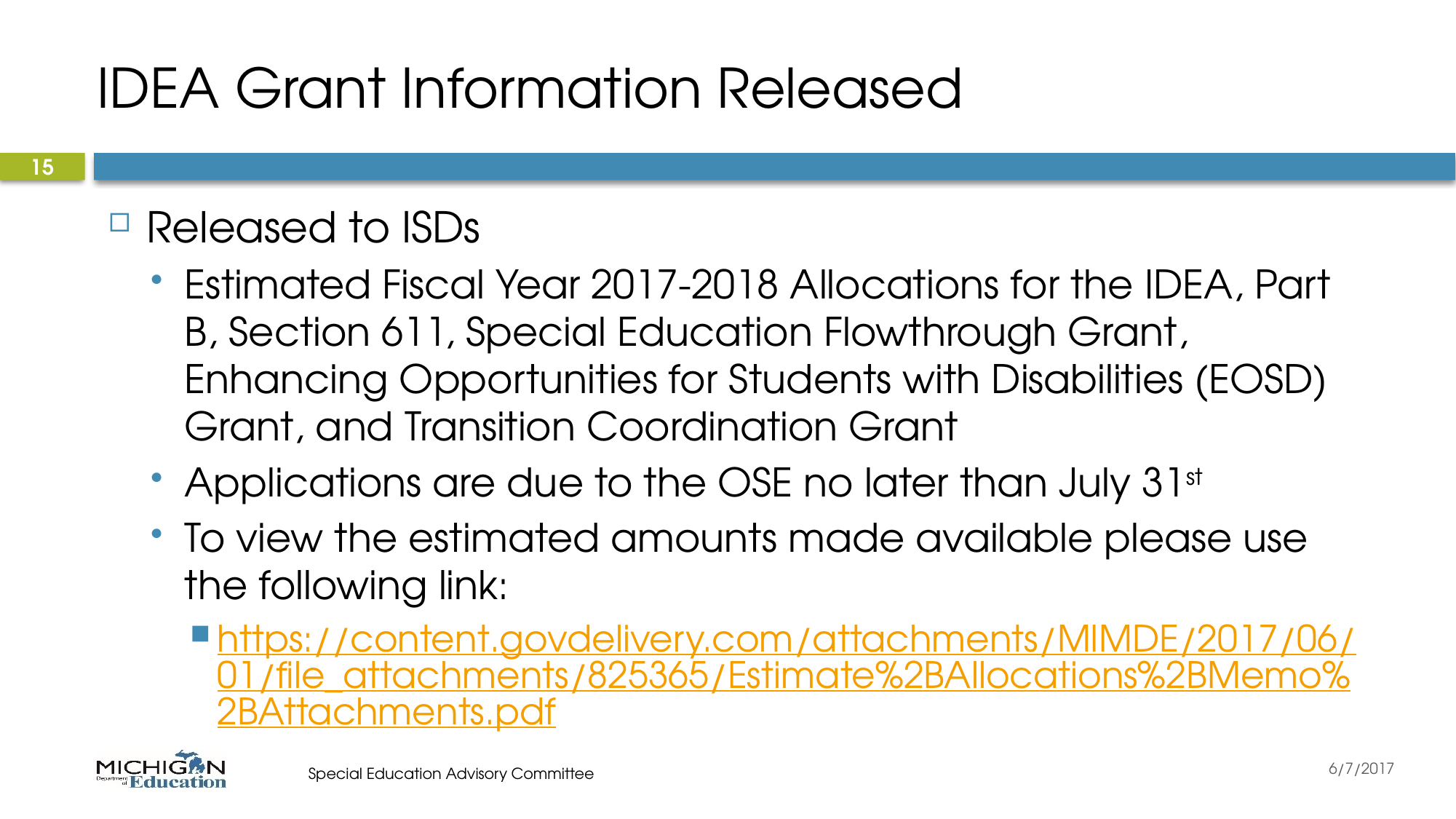

# IDEA Grant Information Released
15
Released to ISDs
Estimated Fiscal Year 2017-2018 Allocations for the IDEA, Part B, Section 611, Special Education Flowthrough Grant, Enhancing Opportunities for Students with Disabilities (EOSD) Grant, and Transition Coordination Grant
Applications are due to the OSE no later than July 31st
To view the estimated amounts made available please use the following link:
https://content.govdelivery.com/attachments/MIMDE/2017/06/01/file_attachments/825365/Estimate%2BAllocations%2BMemo%2BAttachments.pdf

6/7/2017
Special Education Advisory Committee